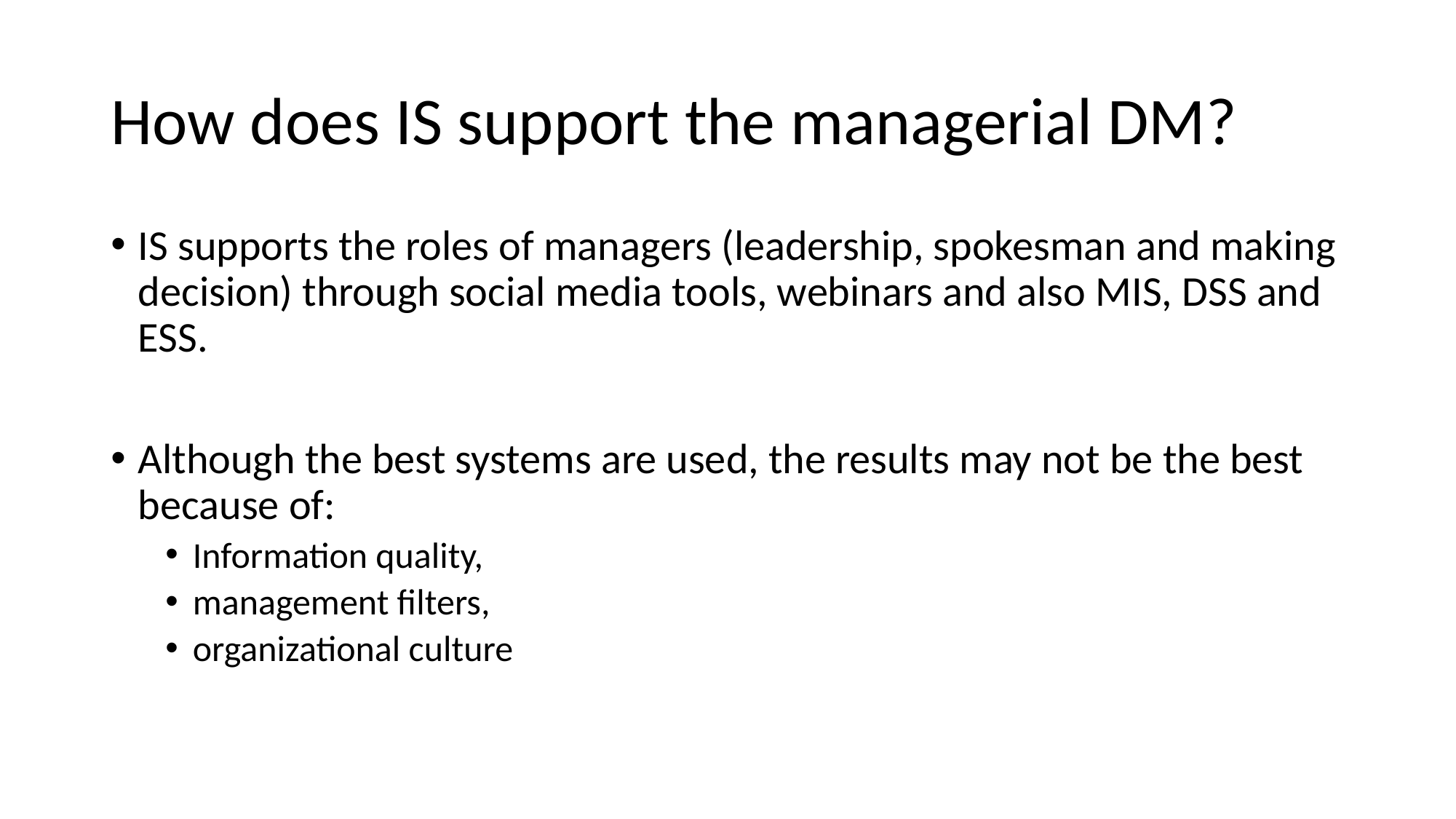

# How does IS support the managerial DM?
IS supports the roles of managers (leadership, spokesman and making decision) through social media tools, webinars and also MIS, DSS and ESS.

Although the best systems are used, the results may not be the best because of:
Information quality,
management filters,
organizational culture